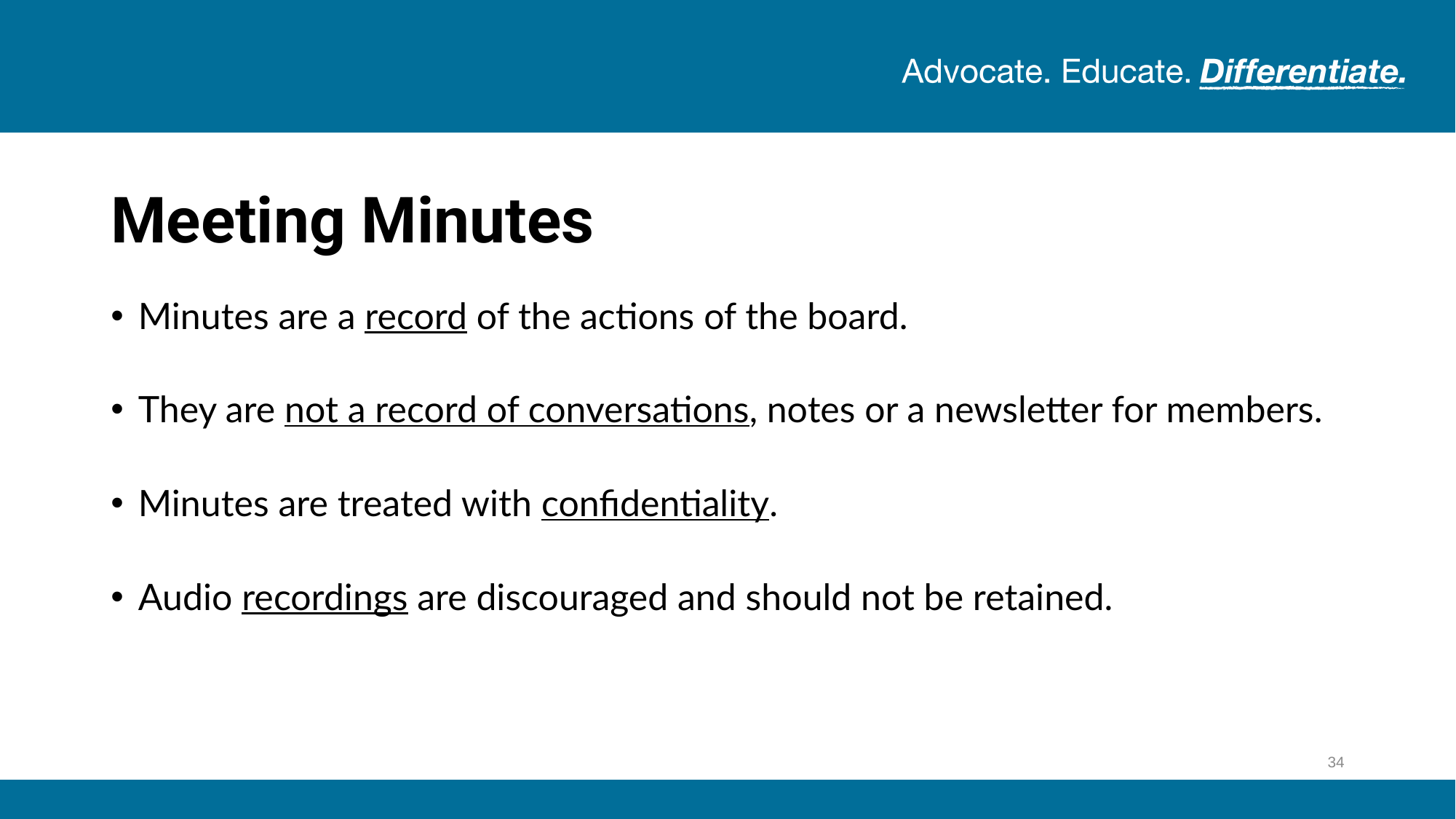

# Meeting Minutes
Minutes are a record of the actions of the board.
They are not a record of conversations, notes or a newsletter for members.
Minutes are treated with confidentiality.
Audio recordings are discouraged and should not be retained.

34